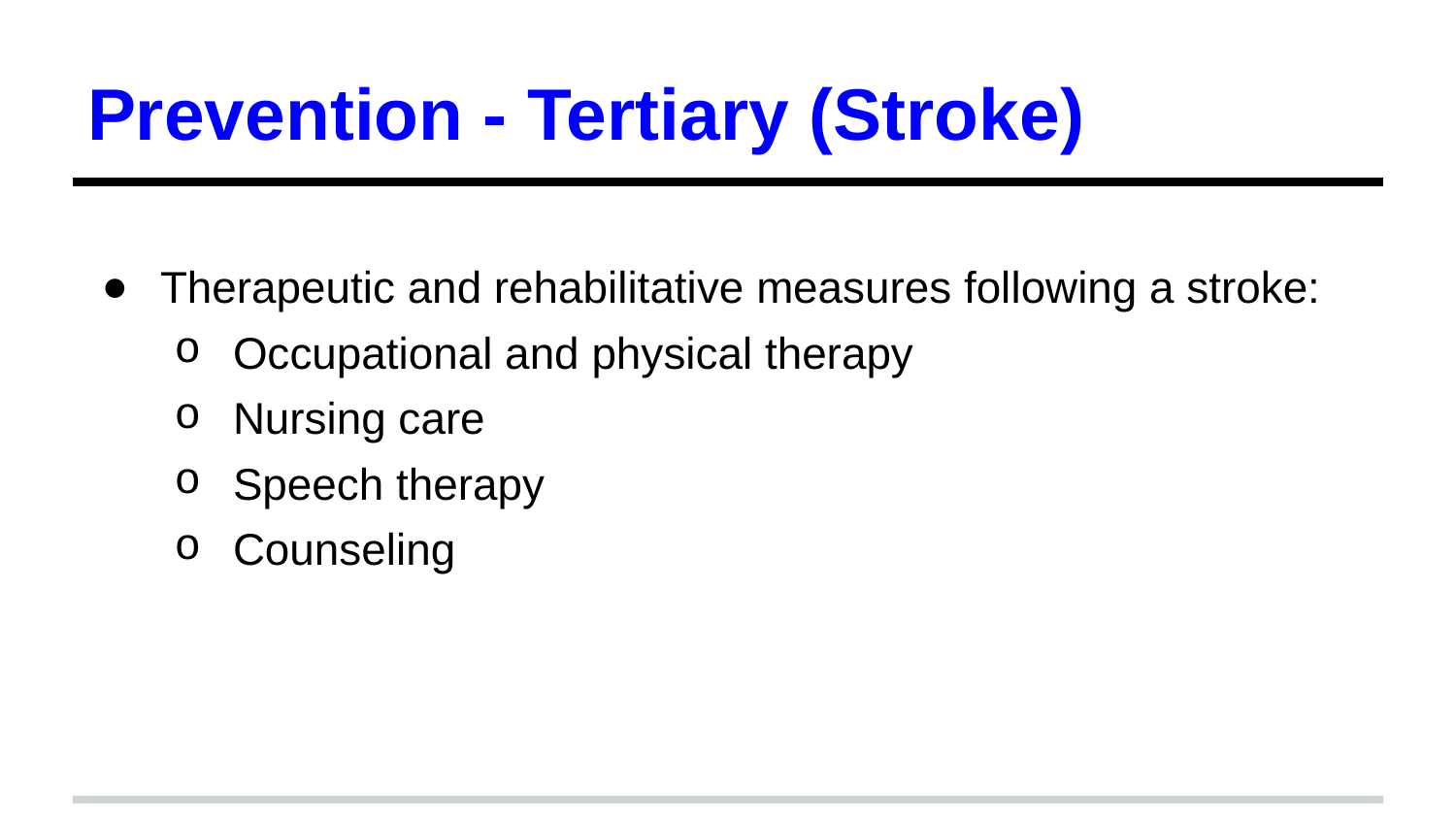

# Prevention - Tertiary (Stroke)

Therapeutic and rehabilitative measures following a stroke:
Occupational and physical therapy
Nursing care
Speech therapy
Counseling